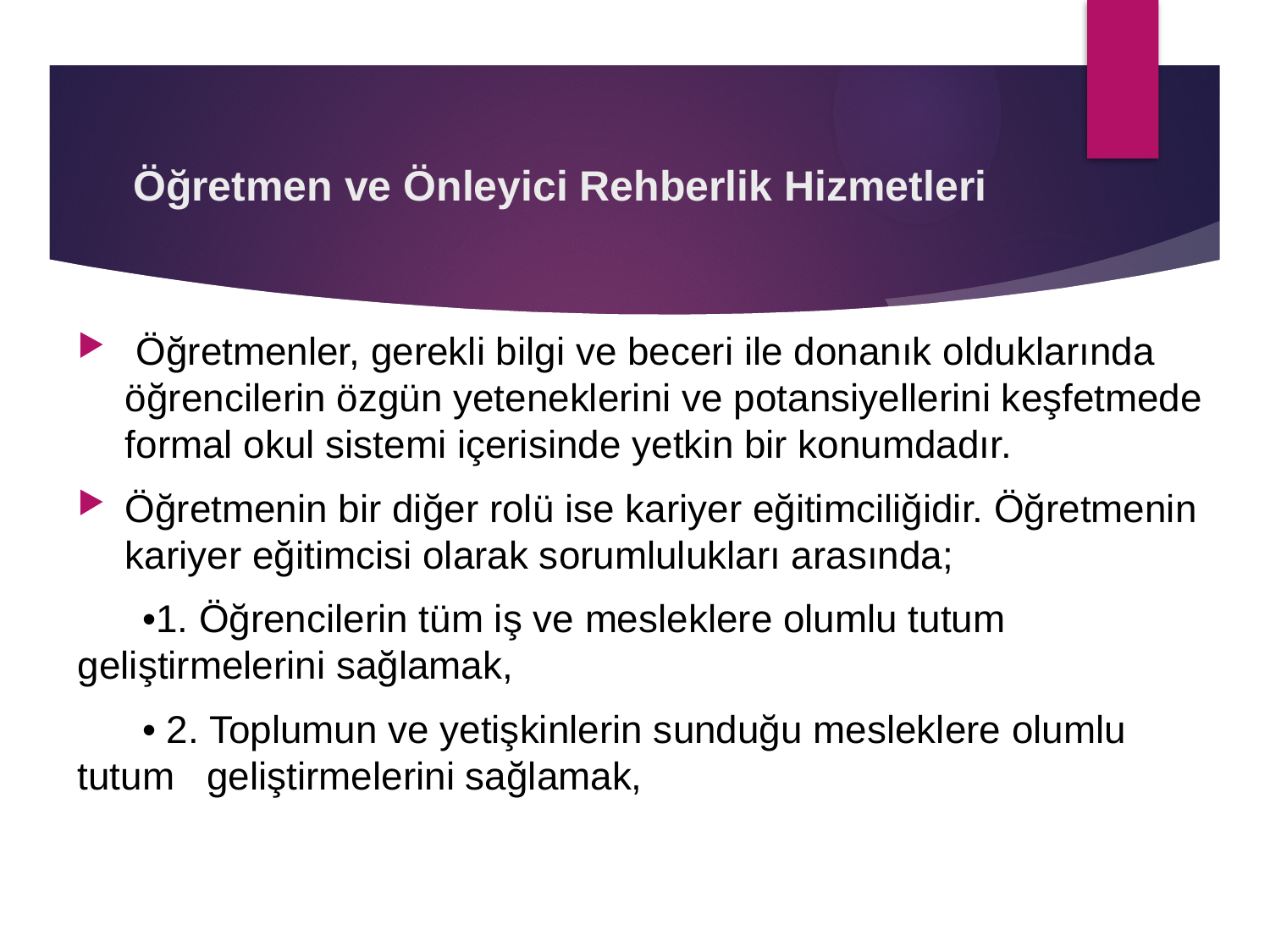

# Öğretmen ve Önleyici Rehberlik Hizmetleri
 Öğretmenler, gerekli bilgi ve beceri ile donanık olduklarında öğrencilerin özgün yeteneklerini ve potansiyellerini keşfetmede formal okul sistemi içerisinde yetkin bir konumdadır.
Öğretmenin bir diğer rolü ise kariyer eğitimciliğidir. Öğretmenin kariyer eğitimcisi olarak sorumlulukları arasında;
      •1. Öğrencilerin tüm iş ve mesleklere olumlu tutum geliştirmelerini sağlamak,
      • 2. Toplumun ve yetişkinlerin sunduğu mesleklere olumlu tutum   geliştirmelerini sağlamak,